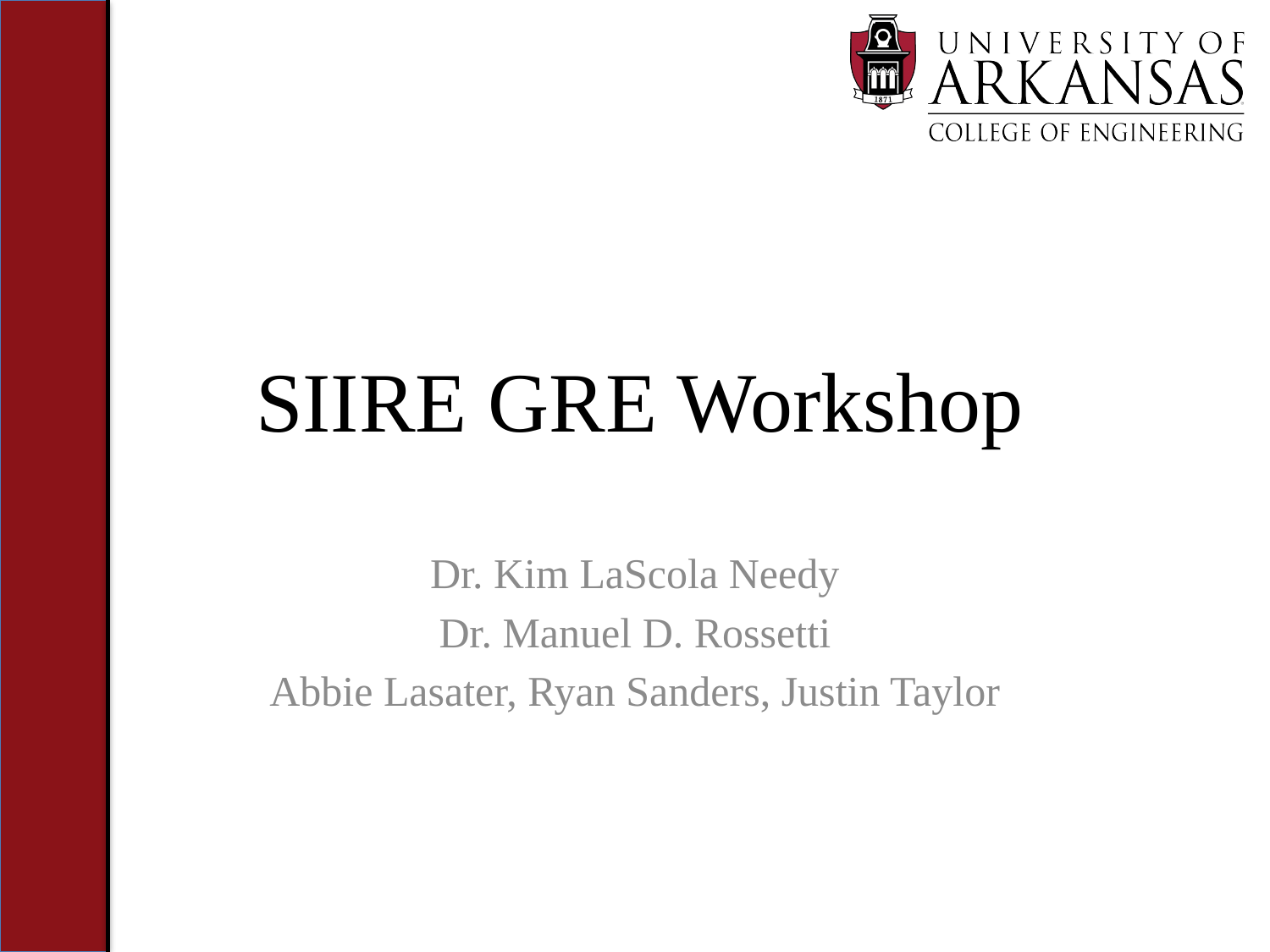

# SIIRE GRE Workshop
Dr. Kim LaScola Needy
Dr. Manuel D. Rossetti
Abbie Lasater, Ryan Sanders, Justin Taylor